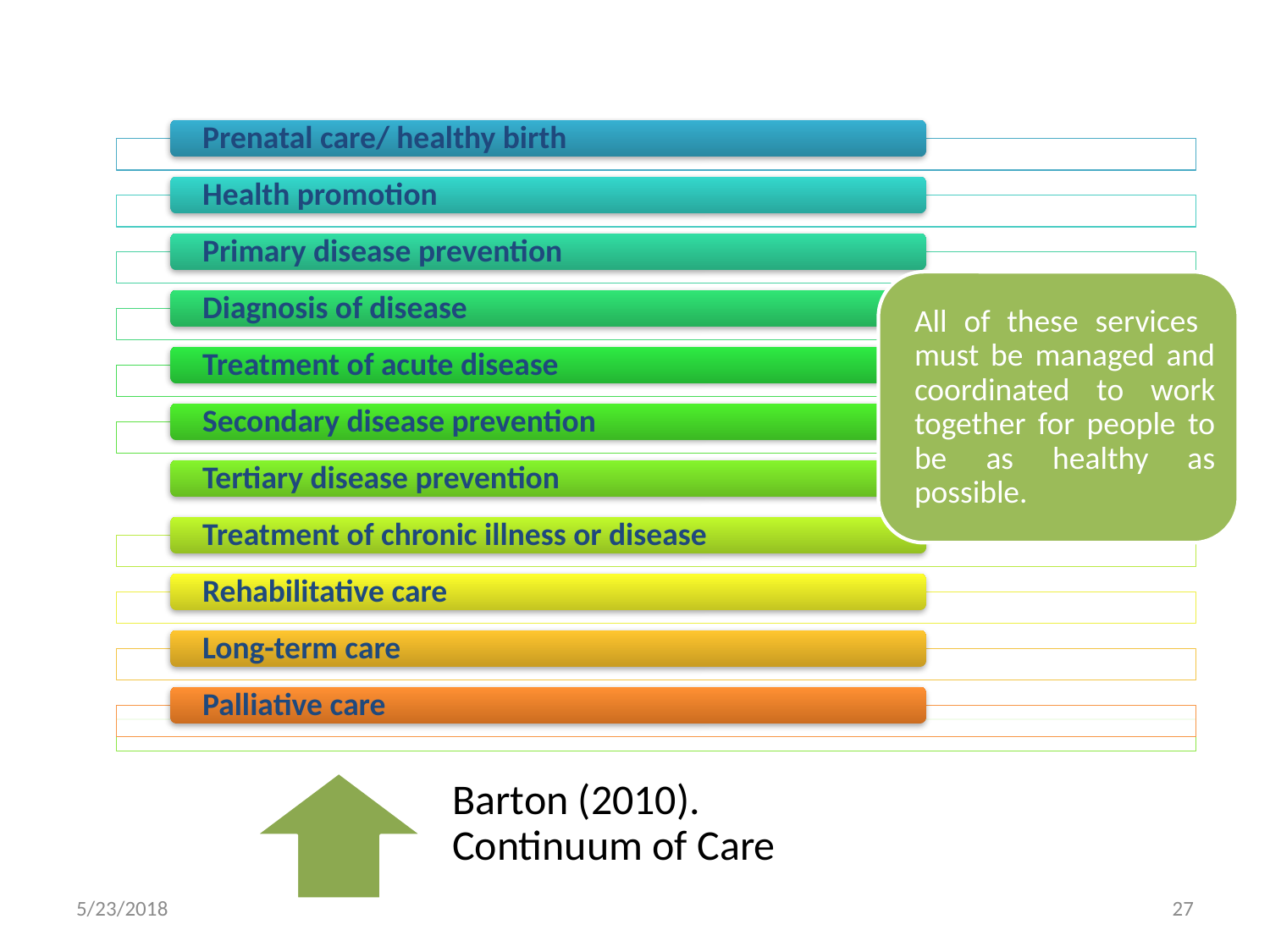

Prenatal care/ healthy birth
Health promotion
Primary disease prevention
Diagnosis of disease
Treatment of acute disease
Secondary disease prevention
Tertiary disease prevention
Treatment of chronic illness or disease
Rehabilitative care
Long-term care
Palliative care
All of these services  must be managed and coordinated to work together for people to be as healthy as possible.
Barton (2010). Continuum of Care
5/23/2018
27